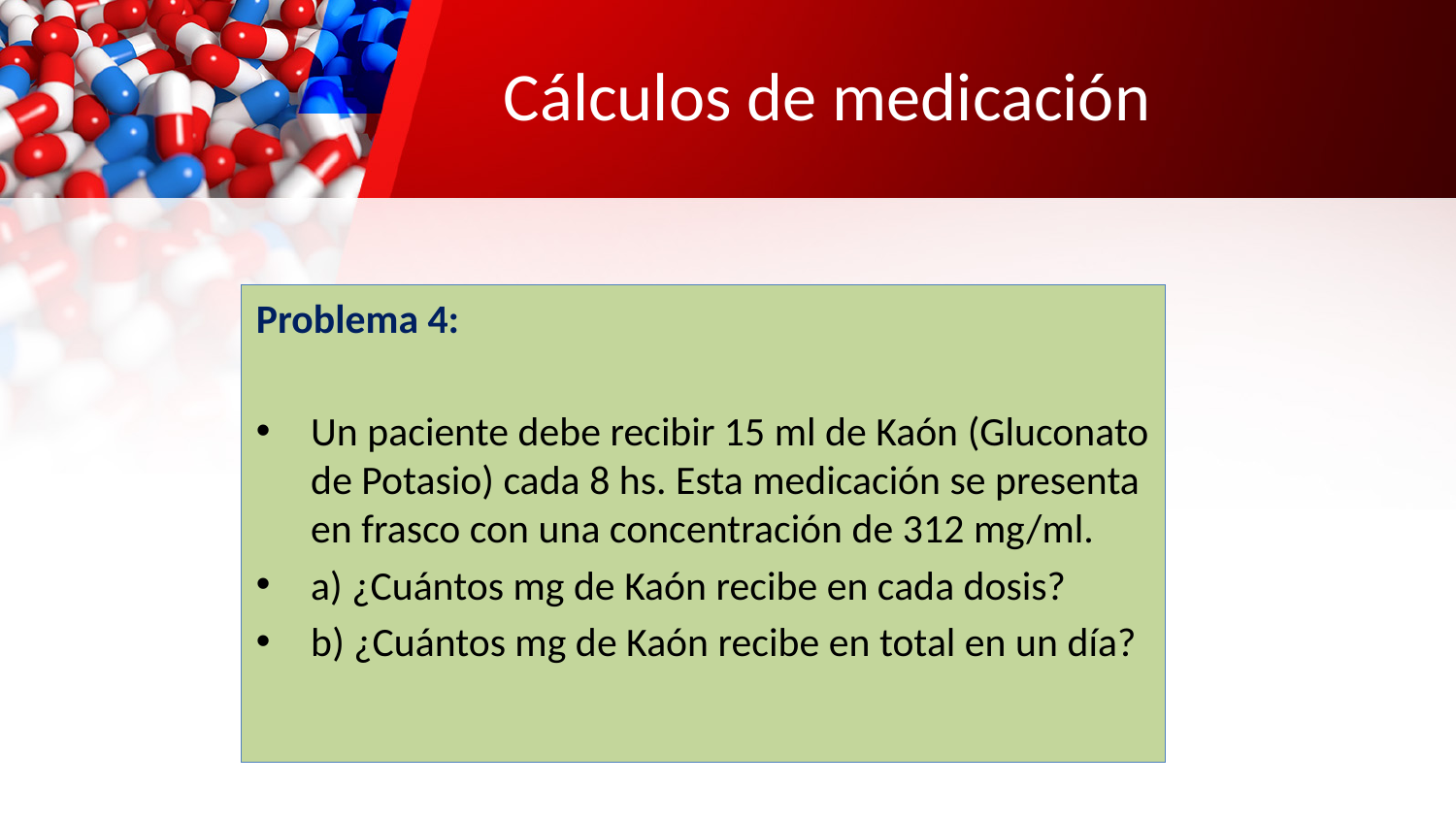

# Cálculos de medicación
Problema 4:

Un paciente debe recibir 15 ml de Kaón (Gluconato de Potasio) cada 8 hs. Esta medicación se presenta en frasco con una concentración de 312 mg/ml.
a) ¿Cuántos mg de Kaón recibe en cada dosis?
b) ¿Cuántos mg de Kaón recibe en total en un día?